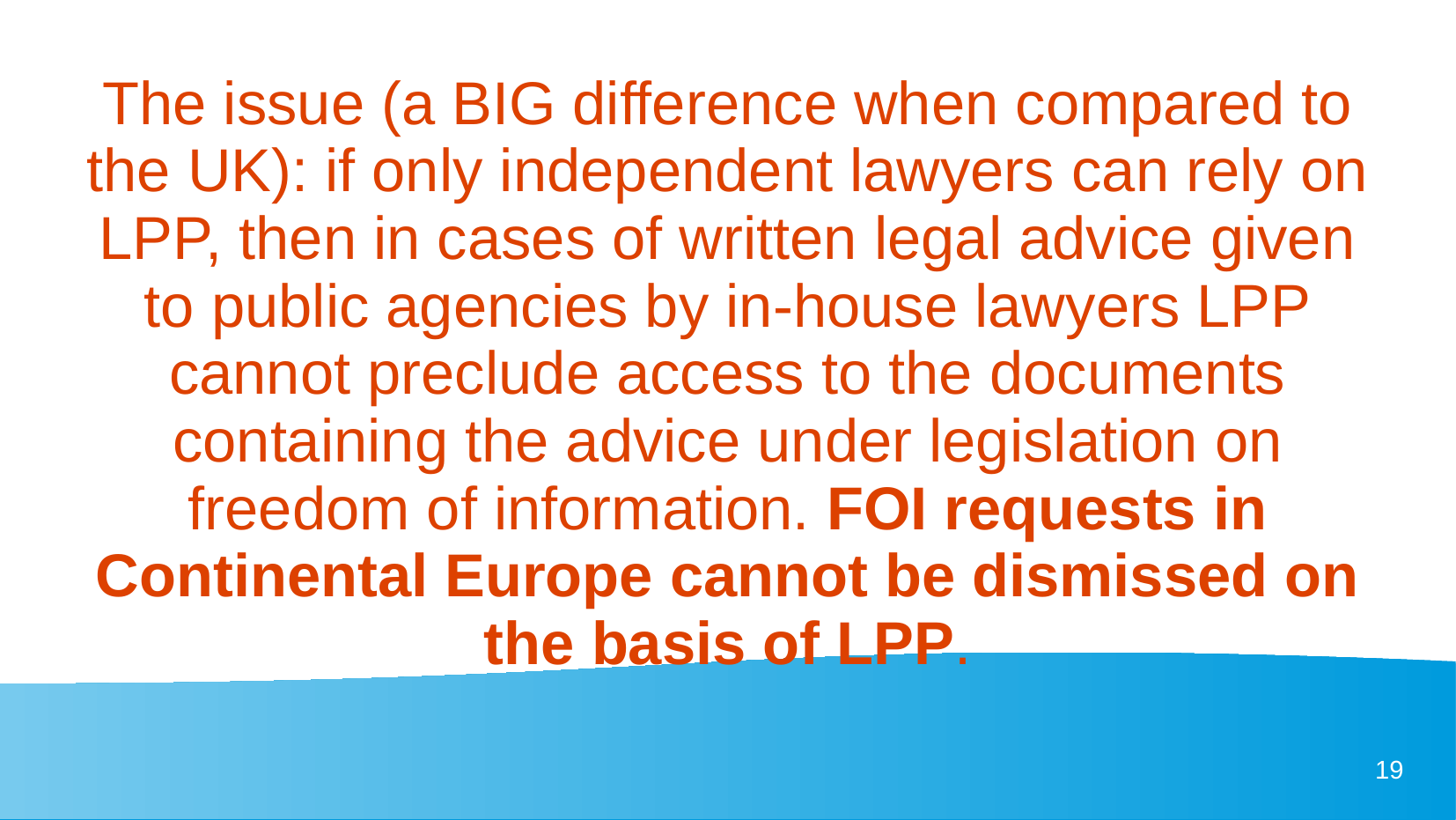

The issue (a BIG difference when compared to the UK): if only independent lawyers can rely on LPP, then in cases of written legal advice given to public agencies by in-house lawyers LPP cannot preclude access to the documents containing the advice under legislation on freedom of information. FOI requests in Continental Europe cannot be dismissed on the basis of LPP.